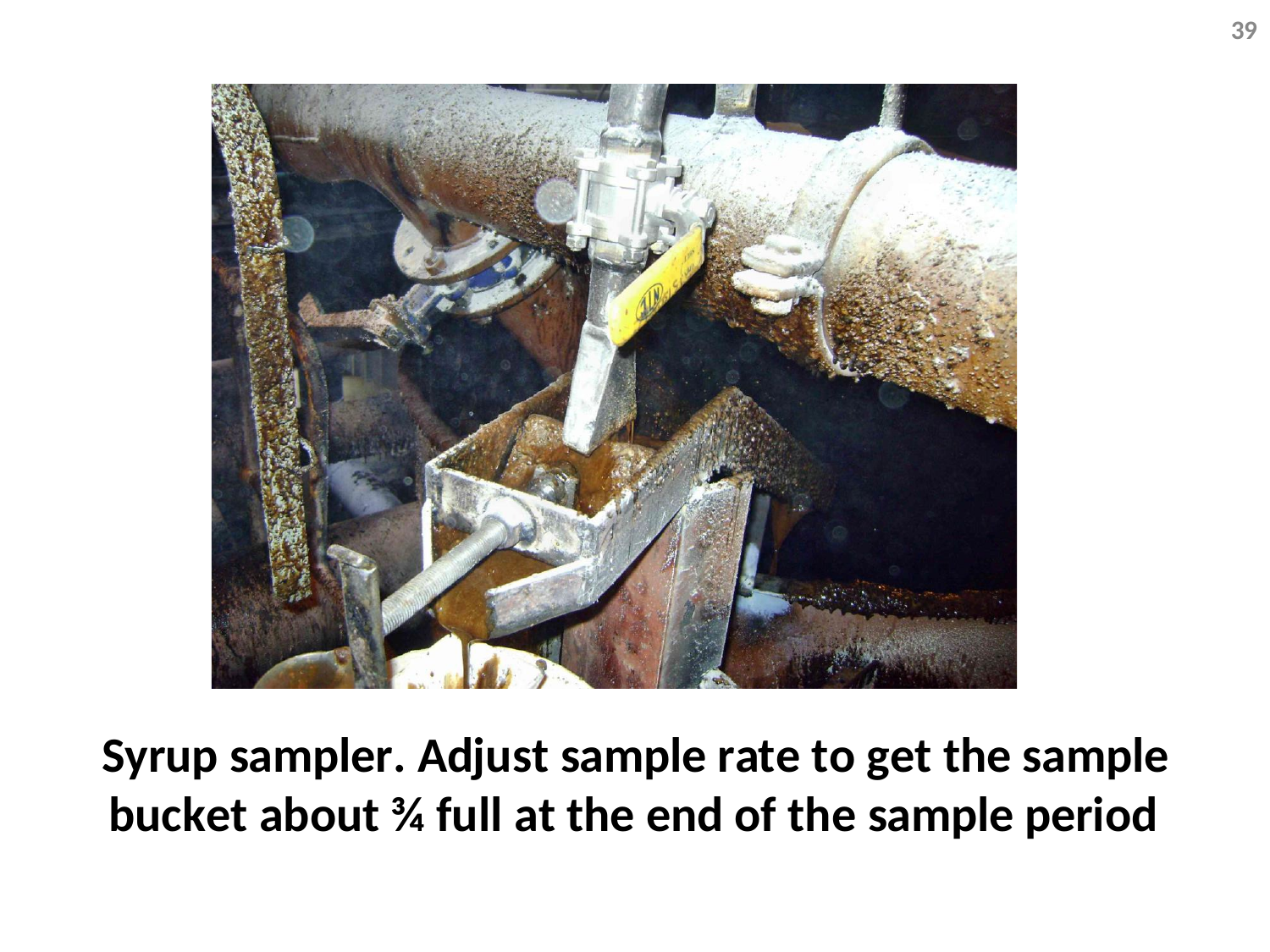

39

Syrup sampler. Adjust sample rate to get the sample bucket about ¾ full at the end of the sample period